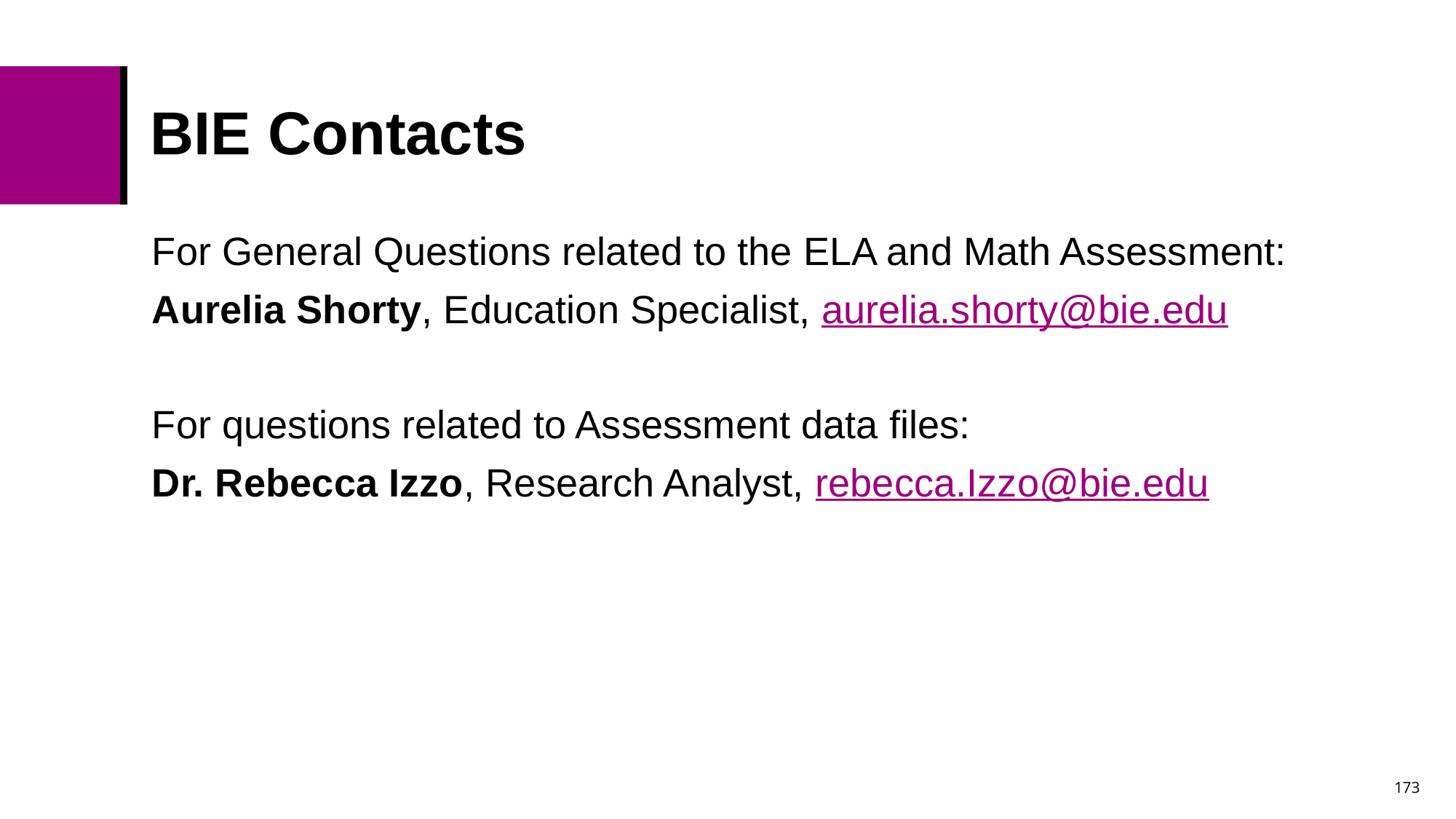

# BIE Contacts
For General Questions related to the ELA and Math Assessment:
Aurelia Shorty, Education Specialist, aurelia.shorty@bie.edu

For questions related to Assessment data files:
Dr. Rebecca Izzo, Research Analyst, rebecca.Izzo@bie.edu
173